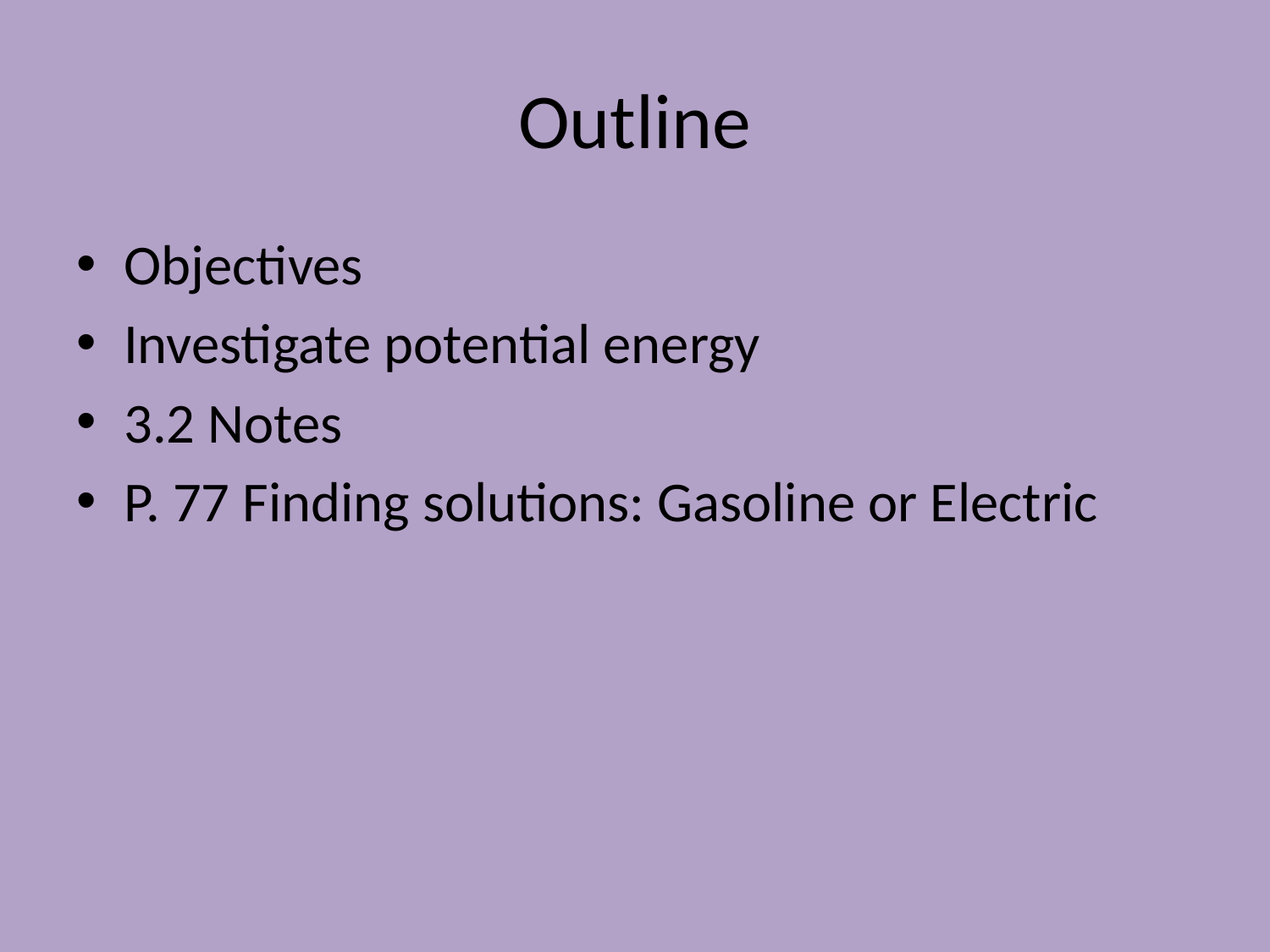

# Outline
Objectives
Investigate potential energy
3.2 Notes
P. 77 Finding solutions: Gasoline or Electric